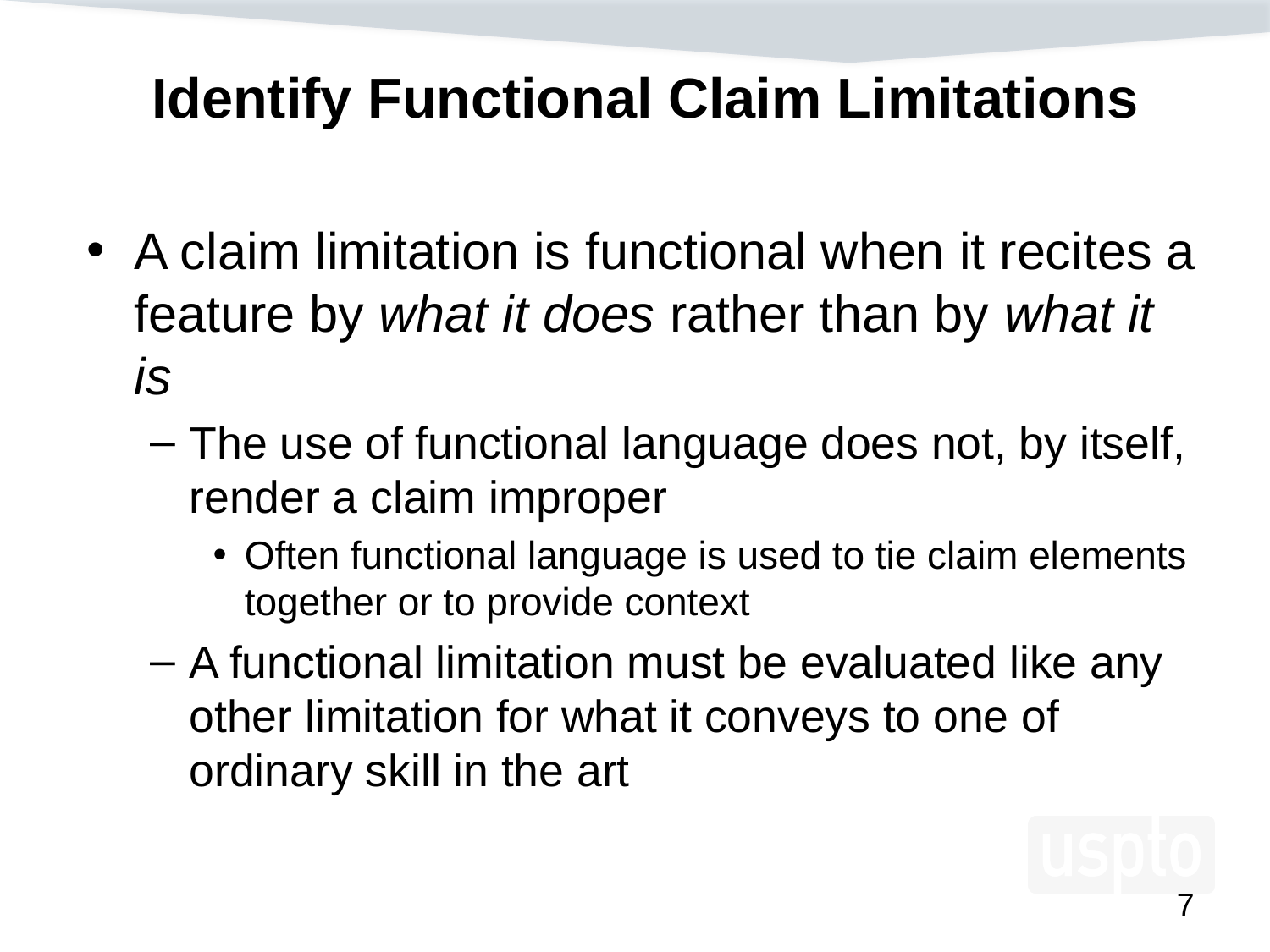

# Identify Functional Claim Limitations
A claim limitation is functional when it recites a feature by what it does rather than by what it is
The use of functional language does not, by itself, render a claim improper
Often functional language is used to tie claim elements together or to provide context
A functional limitation must be evaluated like any other limitation for what it conveys to one of ordinary skill in the art

7